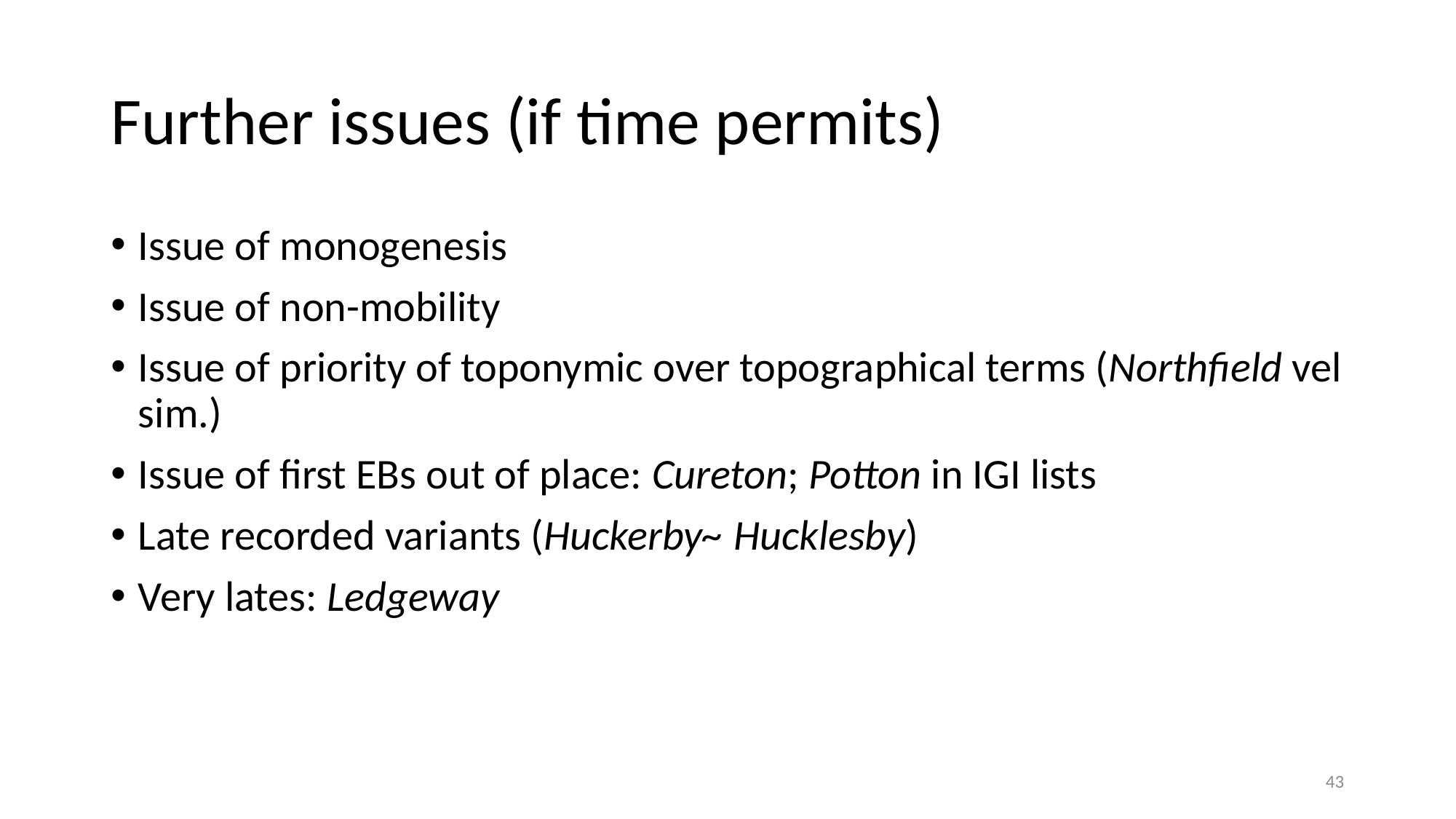

# Further issues (if time permits)
Issue of monogenesis
Issue of non-mobility
Issue of priority of toponymic over topographical terms (Northfield vel sim.)
Issue of first EBs out of place: Cureton; Potton in IGI lists
Late recorded variants (Huckerby~ Hucklesby)
Very lates: Ledgeway
43